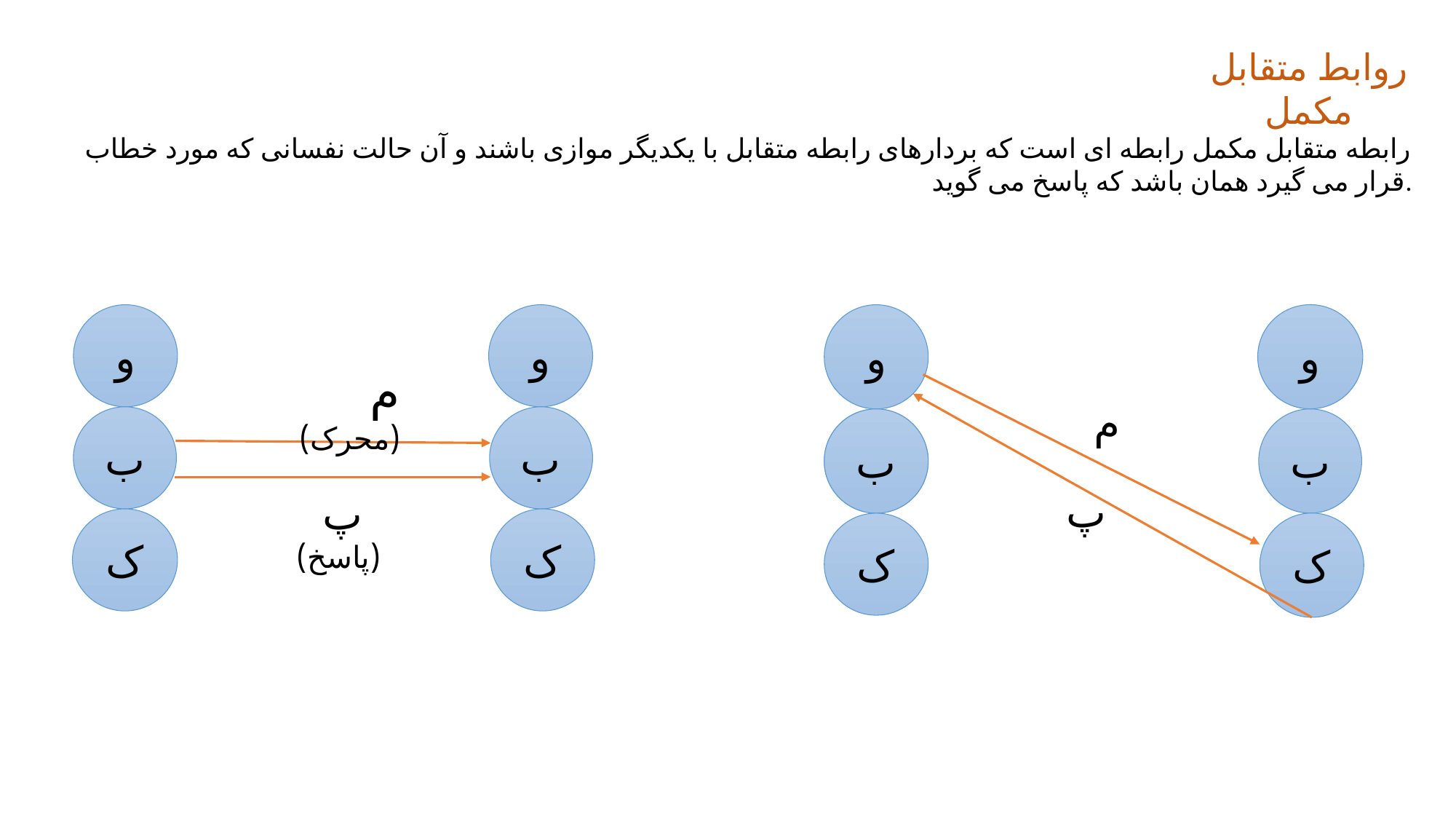

روابط متقابل مکمل
رابطه متقابل مکمل رابطه ای است که بردارهای رابطه متقابل با یکدیگر موازی باشند و آن حالت نفسانی که مورد خطاب قرار می گیرد همان باشد که پاسخ می گوید.
و
و
و
و
م (محرک)
م
ب
ب

ب
ب
پ
پ  (پاسخ)
ک
ک
ک
ک